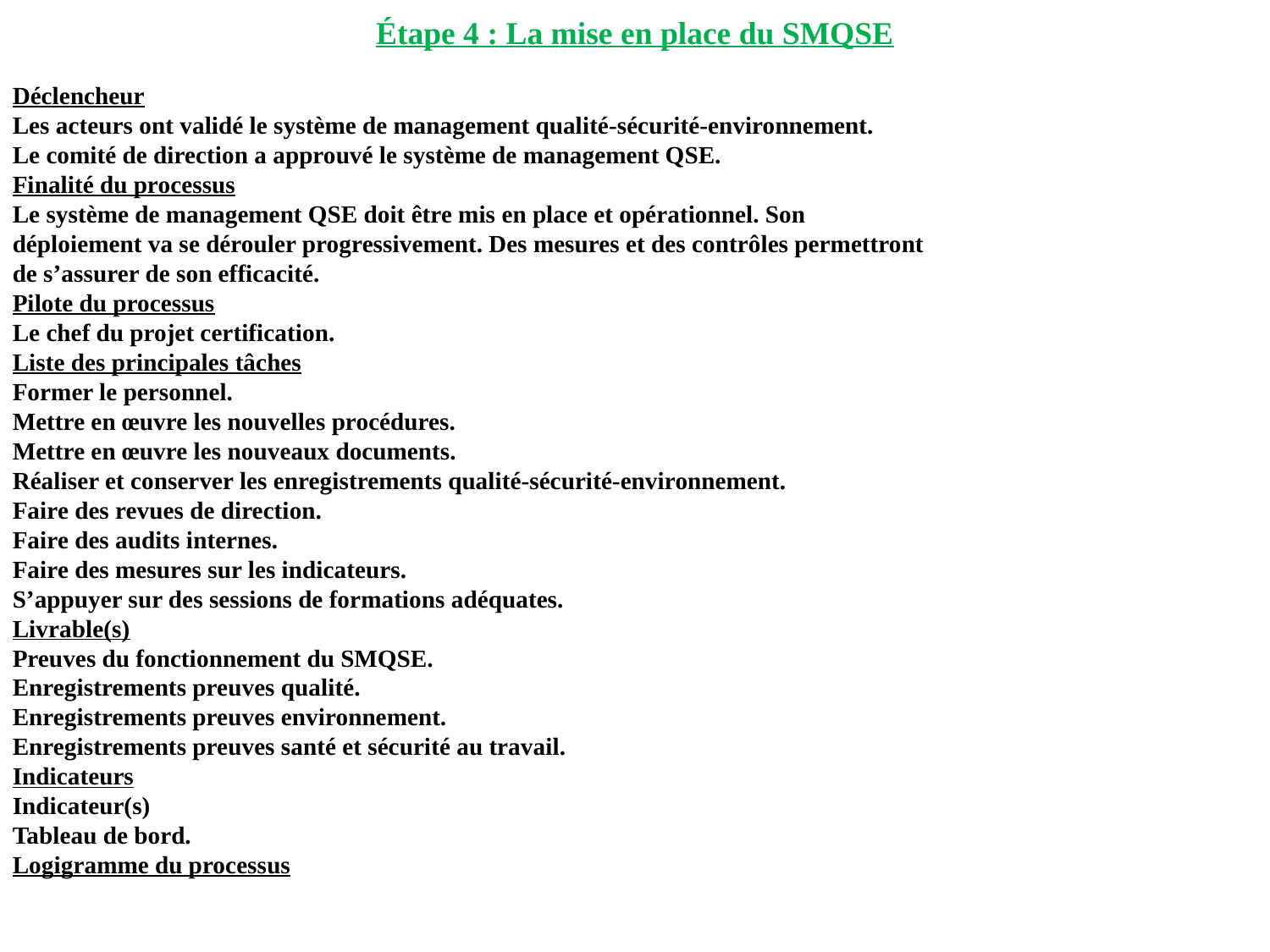

Étape 4 : La mise en place du SMQSE

Déclencheur
Les acteurs ont validé le système de management qualité-sécurité-environnement.
Le comité de direction a approuvé le système de management QSE.
Finalité du processus
Le système de management QSE doit être mis en place et opérationnel. Son
déploiement va se dérouler progressivement. Des mesures et des contrôles permettront
de s’assurer de son efficacité.
Pilote du processus
Le chef du projet certification.
Liste des principales tâches
Former le personnel.
Mettre en œuvre les nouvelles procédures.
Mettre en œuvre les nouveaux documents.
Réaliser et conserver les enregistrements qualité-sécurité-environnement.
Faire des revues de direction.
Faire des audits internes.
Faire des mesures sur les indicateurs.
S’appuyer sur des sessions de formations adéquates.
Livrable(s)
Preuves du fonctionnement du SMQSE.
Enregistrements preuves qualité.
Enregistrements preuves environnement.
Enregistrements preuves santé et sécurité au travail.
Indicateurs
Indicateur(s)
Tableau de bord.
Logigramme du processus